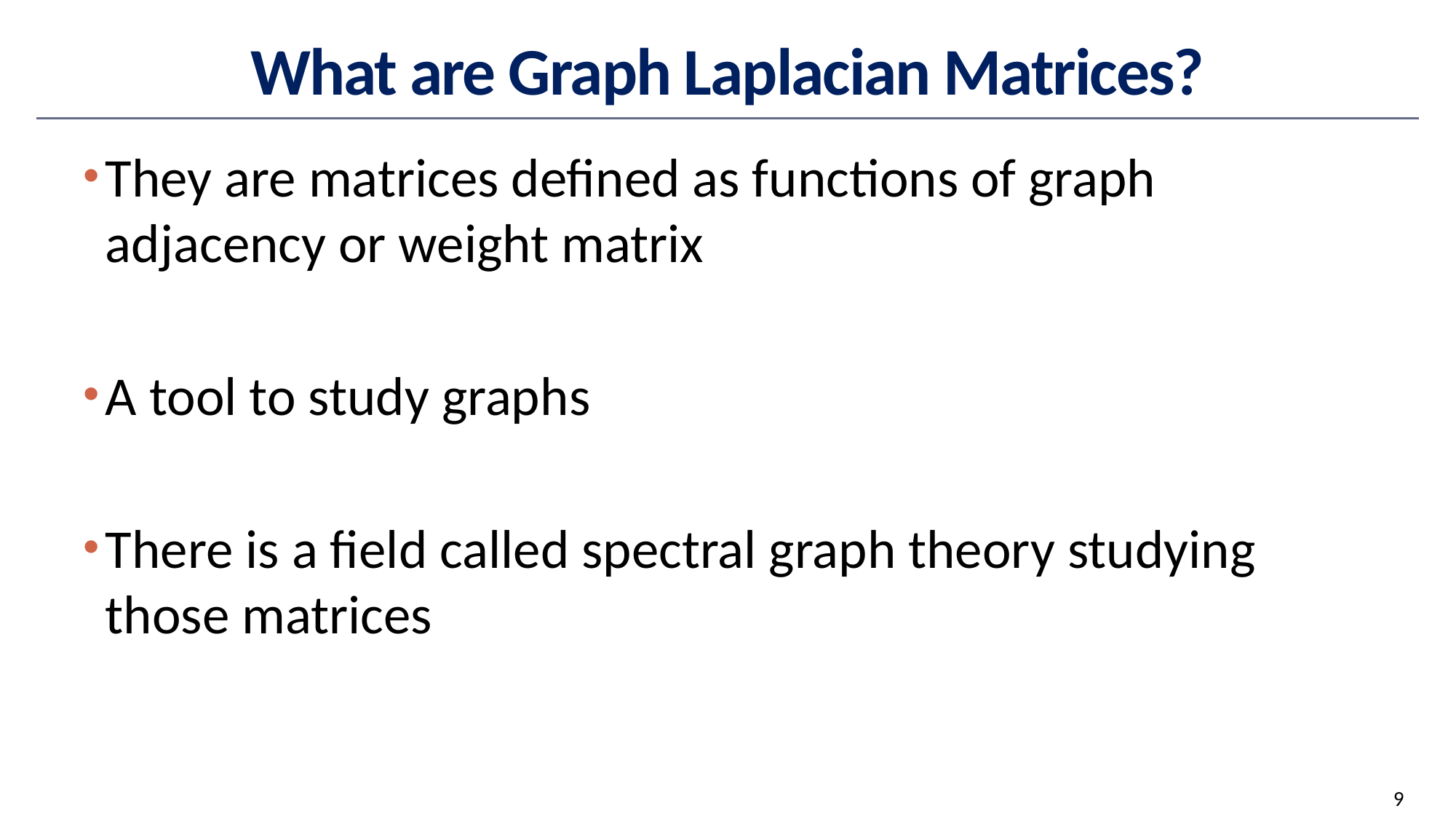

# What are Graph Laplacian Matrices?
They are matrices defined as functions of graph adjacency or weight matrix

A tool to study graphs

There is a field called spectral graph theory studying those matrices
9